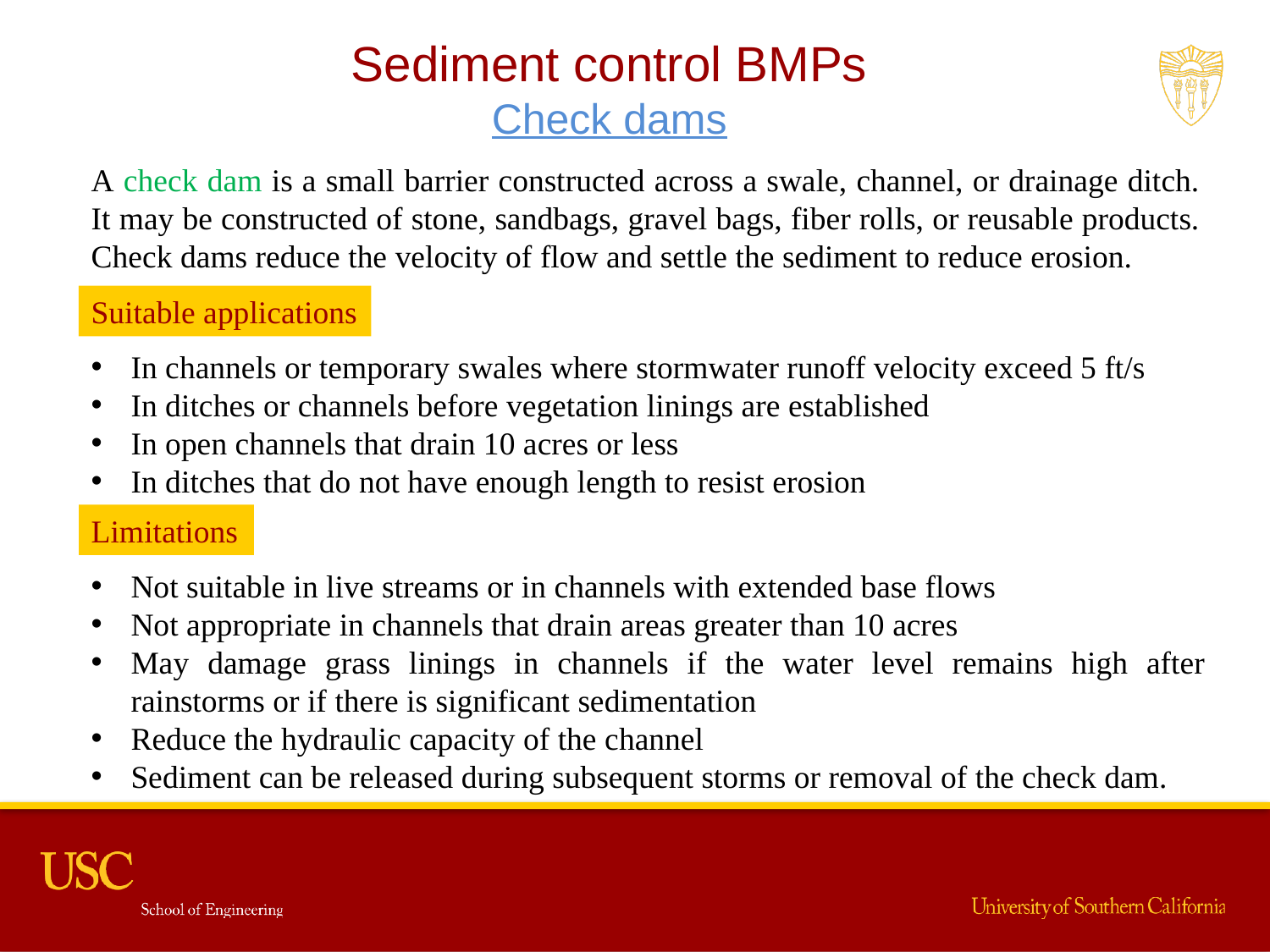

Sediment control BMPs
Check dams
A check dam is a small barrier constructed across a swale, channel, or drainage ditch. It may be constructed of stone, sandbags, gravel bags, fiber rolls, or reusable products. Check dams reduce the velocity of flow and settle the sediment to reduce erosion.
Suitable applications
In channels or temporary swales where stormwater runoff velocity exceed 5 ft/s
In ditches or channels before vegetation linings are established
In open channels that drain 10 acres or less
In ditches that do not have enough length to resist erosion
Limitations
Not suitable in live streams or in channels with extended base flows
Not appropriate in channels that drain areas greater than 10 acres
May damage grass linings in channels if the water level remains high after rainstorms or if there is significant sedimentation
Reduce the hydraulic capacity of the channel
Sediment can be released during subsequent storms or removal of the check dam.